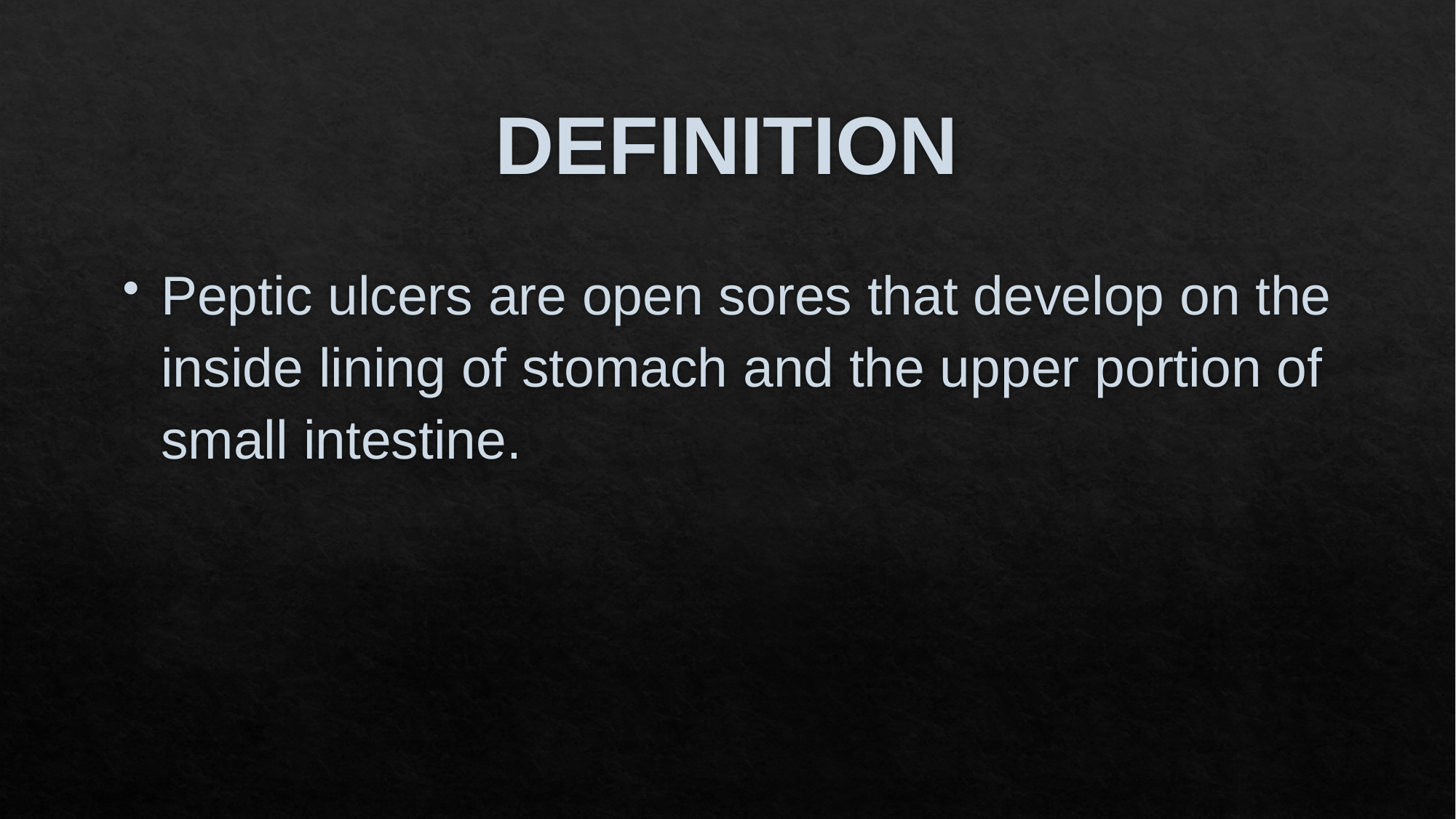

# DEFINITION
Peptic ulcers are open sores that develop on the inside lining of stomach and the upper portion of small intestine.